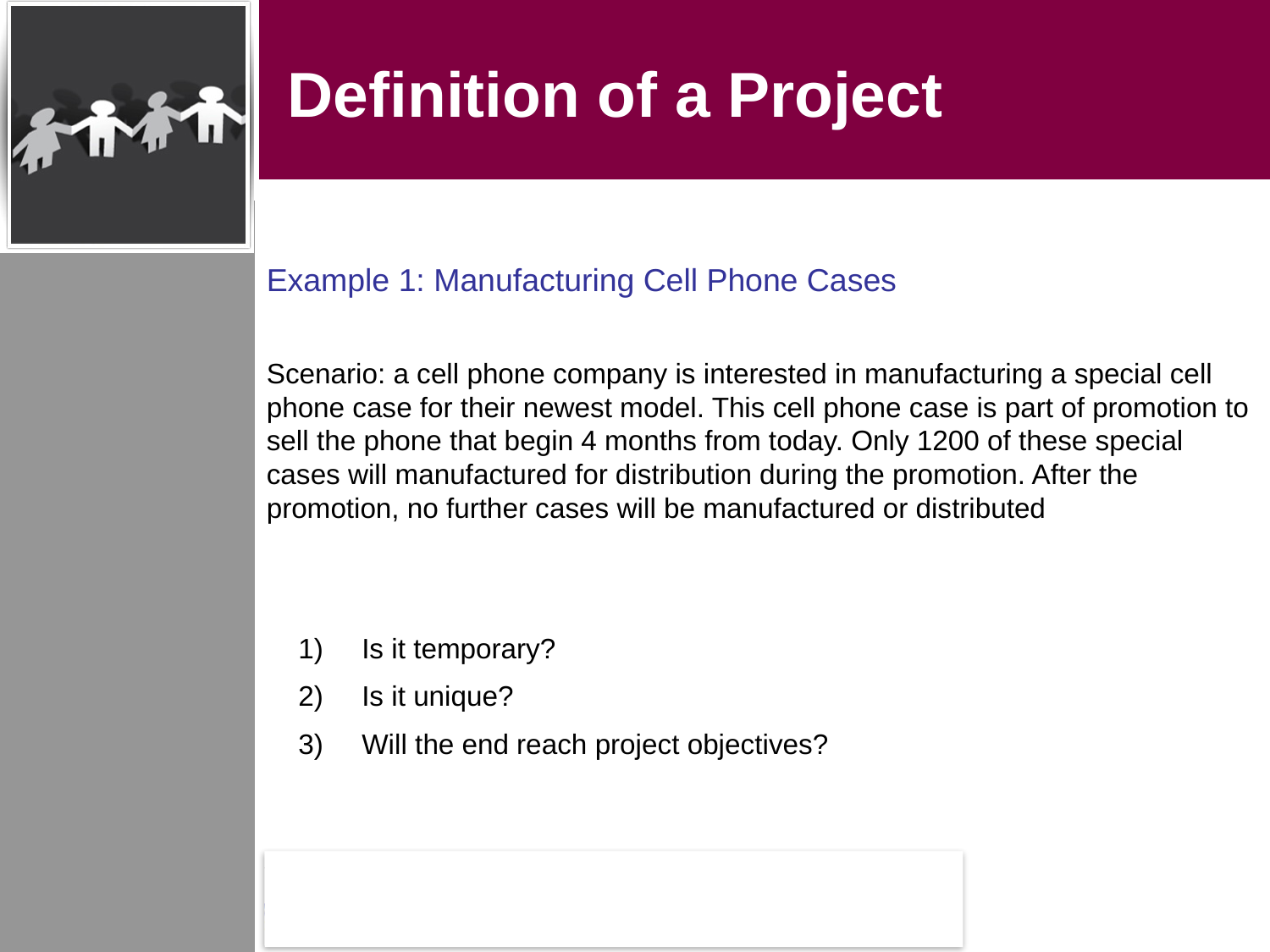

# Definition of a Project
Example 1: Manufacturing Cell Phone Cases
Scenario: a cell phone company is interested in manufacturing a special cell phone case for their newest model. This cell phone case is part of promotion to sell the phone that begin 4 months from today. Only 1200 of these special cases will manufactured for distribution during the promotion. After the promotion, no further cases will be manufactured or distributed
Is it temporary?
Is it unique?
Will the end reach project objectives?